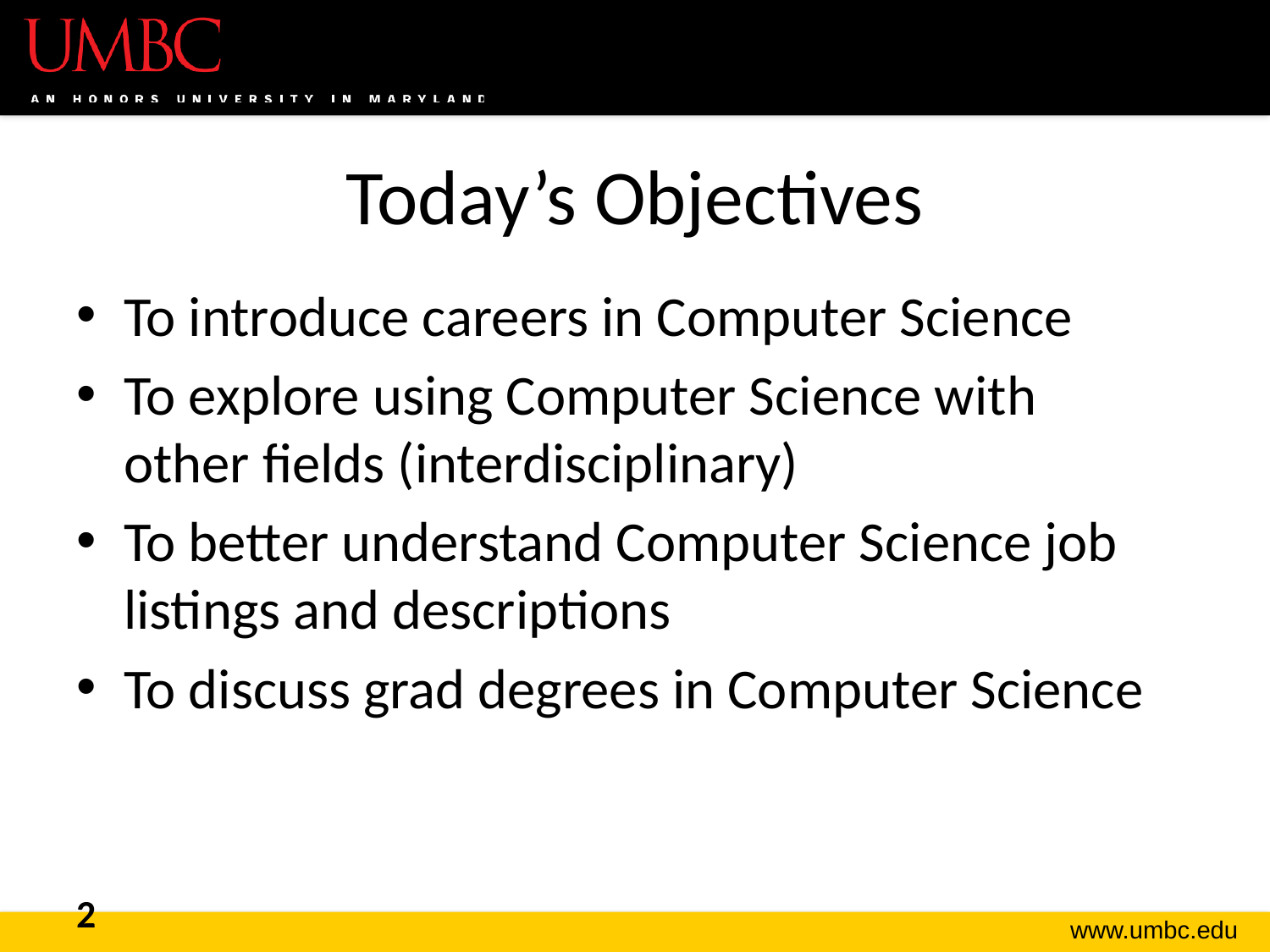

# Today’s Objectives
To introduce careers in Computer Science
To explore using Computer Science with
other fields (interdisciplinary)
To better understand Computer Science job listings and descriptions
To discuss grad degrees in Computer Science

2